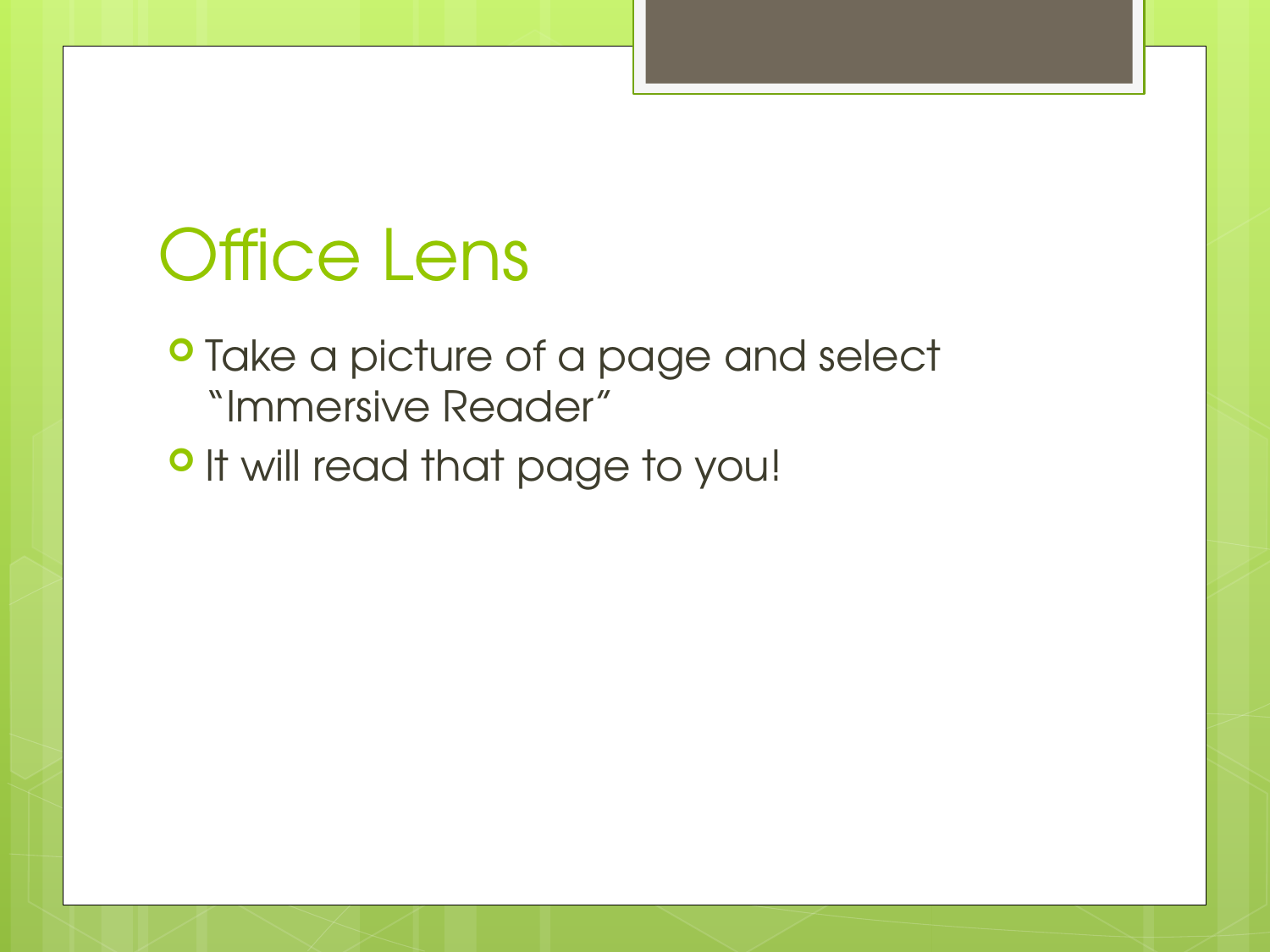

# Office Lens
Take a picture of a page and select “Immersive Reader”
It will read that page to you!